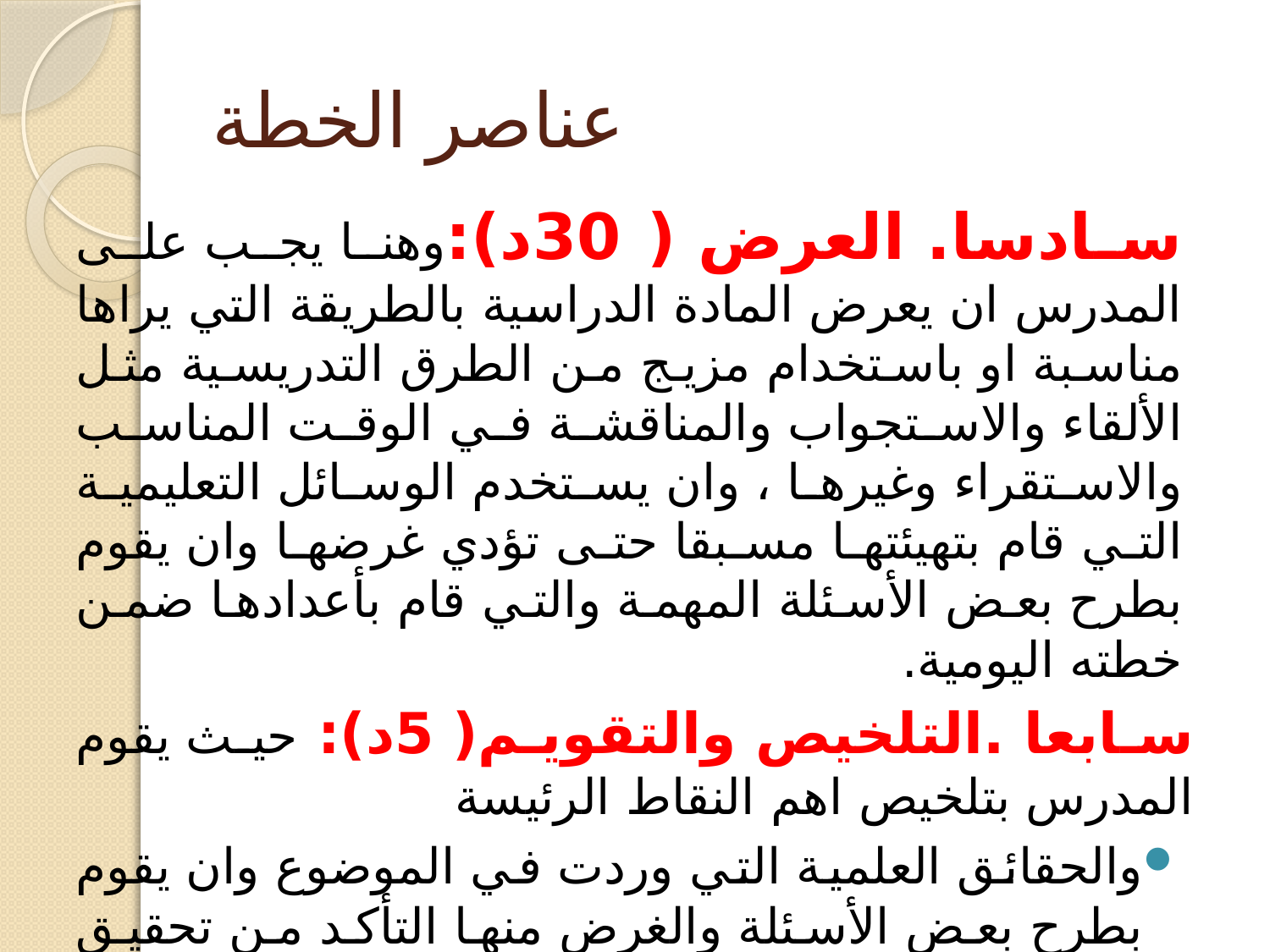

# عناصر الخطة

سادسا. العرض (30د):وهنا يجب على المدرس ان يعرض المادة الدراسية بالطريقة التي يراها مناسبة او باستخدام مزيج من الطرق التدريسية مثل الألقاء والاستجواب والمناقشة في الوقت المناسب والاستقراء وغيرها ، وان يستخدم الوسائل التعليمية التي قام بتهيئتها مسبقا حتى تؤدي غرضها وان يقوم بطرح بعض الأسئلة المهمة والتي قام بأعدادها ضمن خطته اليومية.
سابعا .التلخيص والتقويم(5د): حيث يقوم المدرس بتلخيص اهم النقاط الرئيسة
والحقائق العلمية التي وردت في الموضوع وان يقوم بطرح بعض الأسئلة والغرض منها التأكد من تحقيق الأهداف السلوكية) الخاصة ( والتي وضعها في المقدمة ومن ثم يترك المجال لأسئلة الطلبة واستفساراتهم والإجابة عليها.
ثامنا .الواجب البيتي  وانشطة(5د)